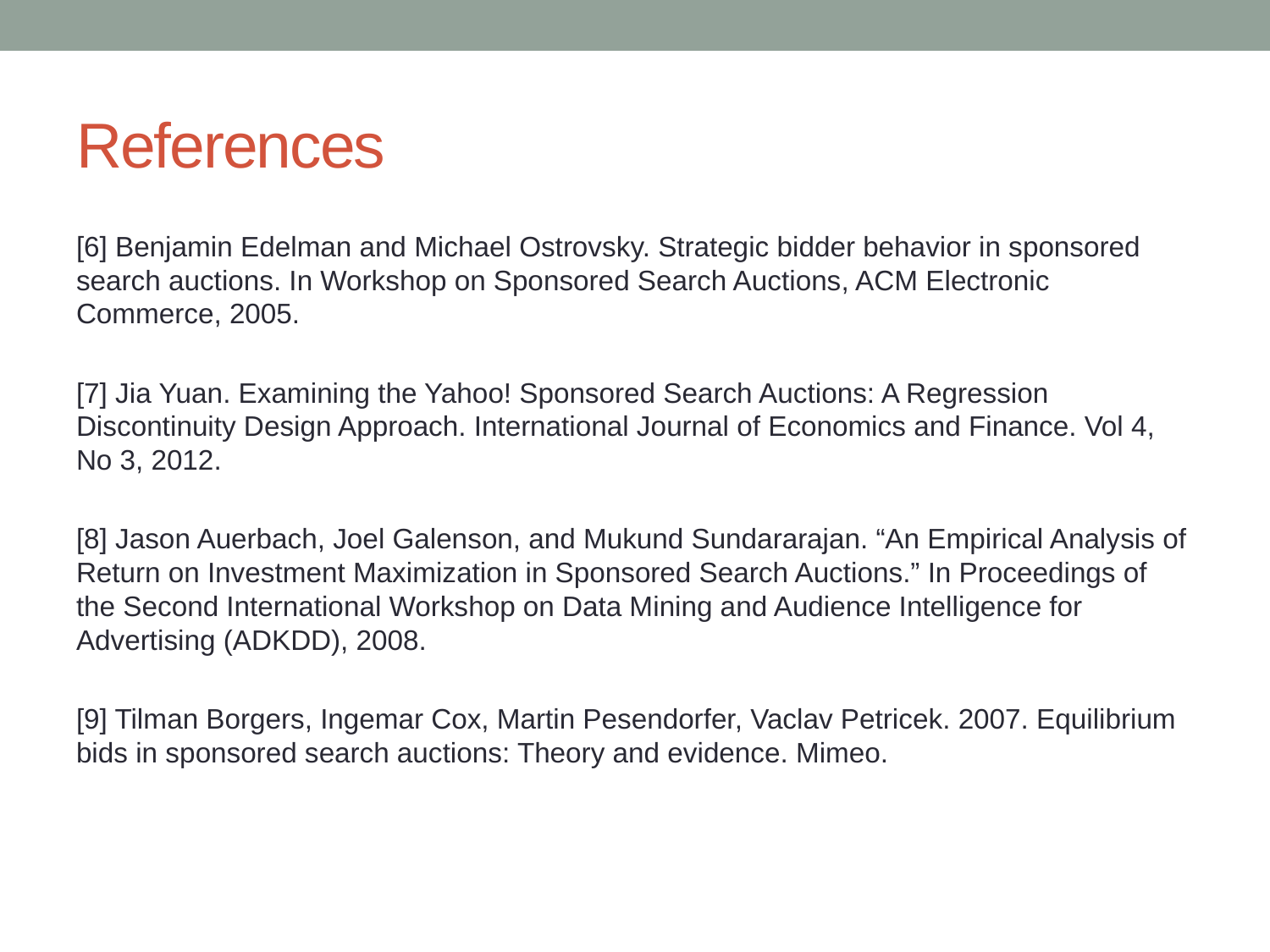

# References
[6] Benjamin Edelman and Michael Ostrovsky. Strategic bidder behavior in sponsored search auctions. In Workshop on Sponsored Search Auctions, ACM Electronic Commerce, 2005.

[7] Jia Yuan. Examining the Yahoo! Sponsored Search Auctions: A Regression Discontinuity Design Approach. International Journal of Economics and Finance. Vol 4, No 3, 2012.

[8] Jason Auerbach, Joel Galenson, and Mukund Sundararajan. “An Empirical Analysis of Return on Investment Maximization in Sponsored Search Auctions.” In Proceedings of the Second International Workshop on Data Mining and Audience Intelligence for Advertising (ADKDD), 2008.

[9] Tilman Borgers, Ingemar Cox, Martin Pesendorfer, Vaclav Petricek. 2007. Equilibrium bids in sponsored search auctions: Theory and evidence. Mimeo.